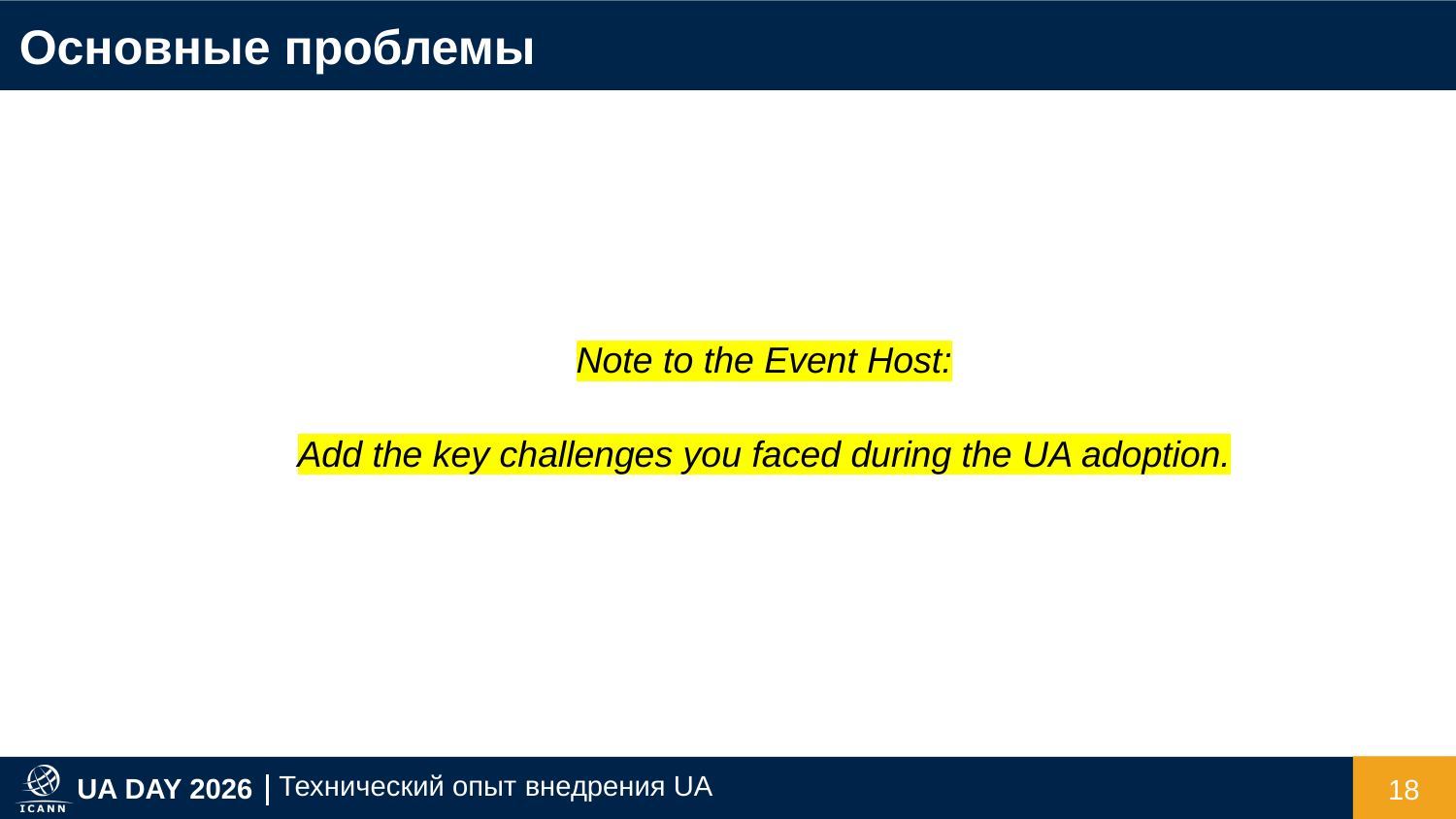

Основные проблемы
Note to the Event Host:
Add the key challenges you faced during the UA adoption.